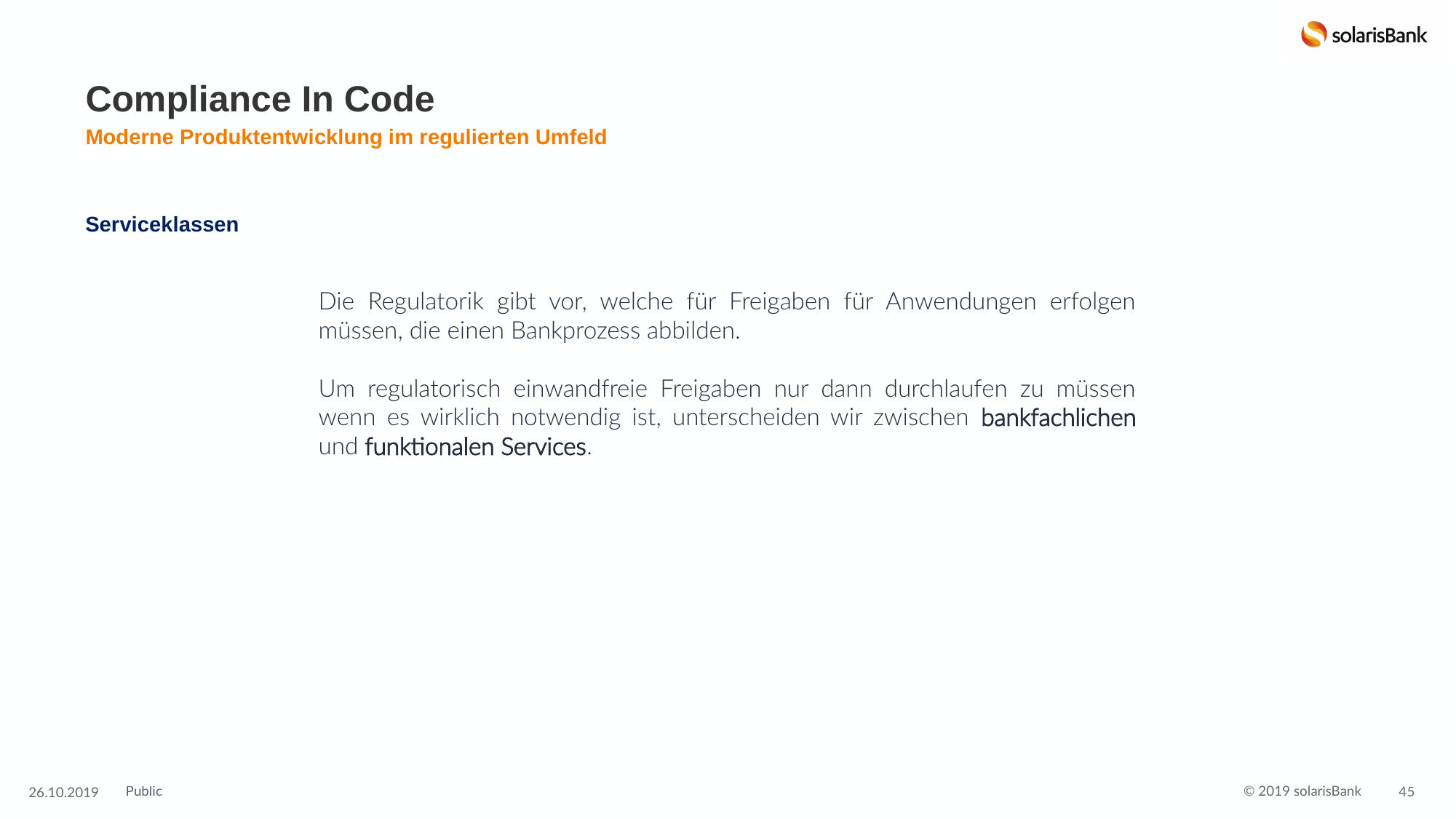

# Compliance In Code
Moderne Produktentwicklung im regulierten Umfeld
Serviceklassen
Die Regulatorik gibt vor, welche für Freigaben für Anwendungen erfolgen müssen, die einen Bankprozess abbilden.

Um regulatorisch einwandfreie Freigaben nur dann durchlaufen zu müssen wenn es wirklich notwendig ist, unterscheiden wir zwischen bankfachlichen und funktionalen Services.
26.10.2019
45